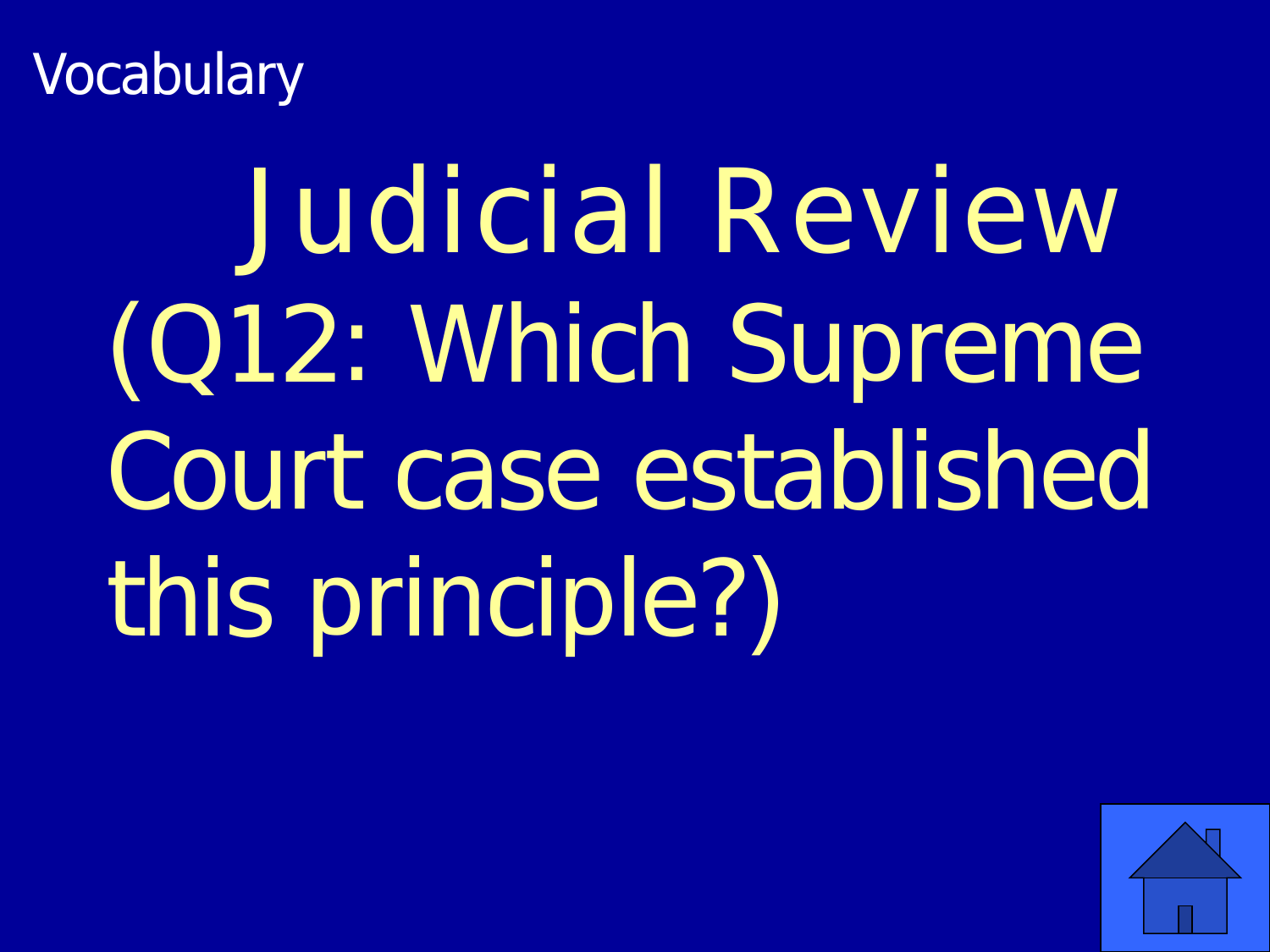

Vocabulary
# Judicial Review (Q12: Which Supreme Court case established this principle?)